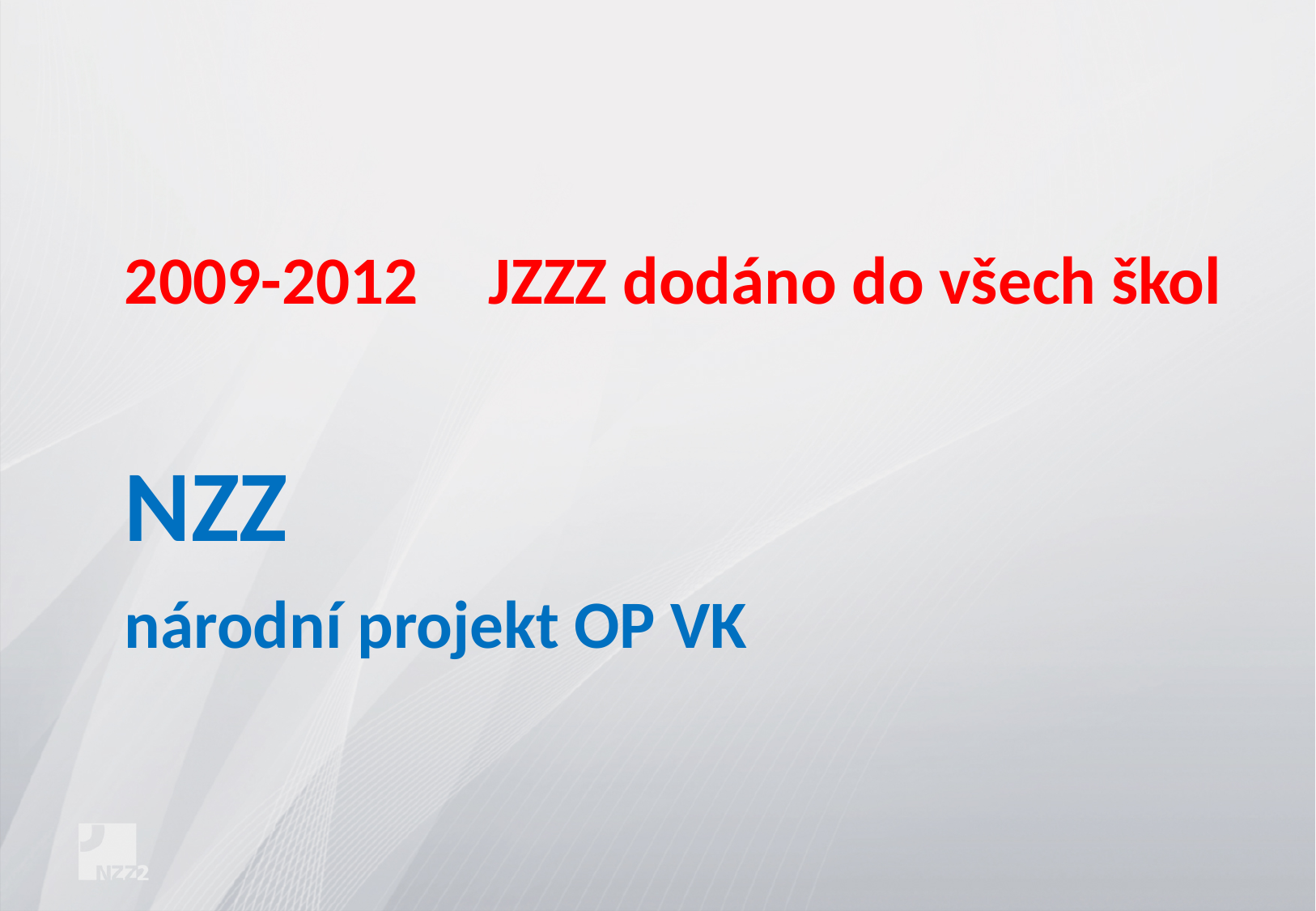

2009-2012 	JZZZ dodáno do všech škol

NZZ
národní projekt OP VK